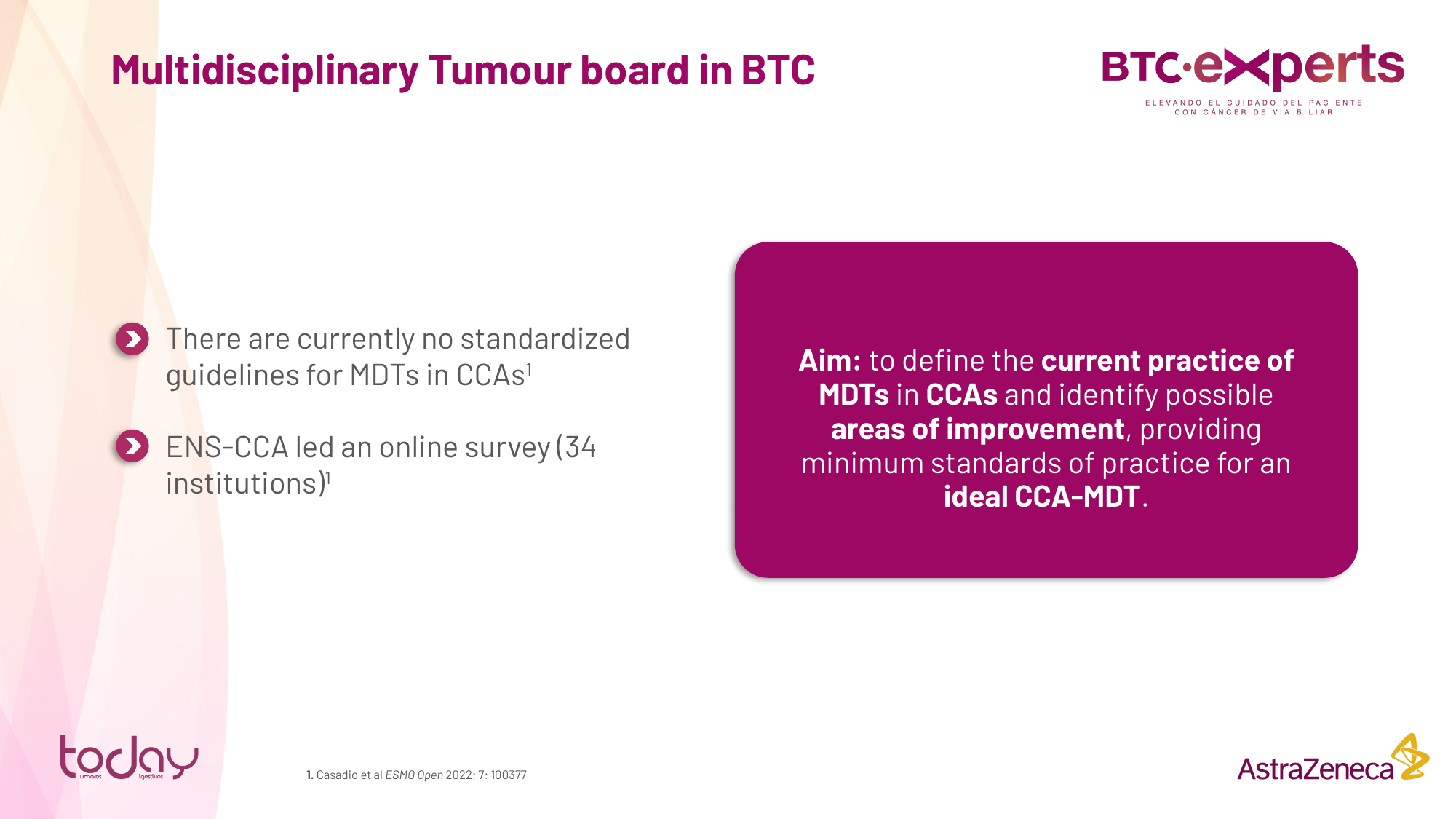

# Multidisciplinary Tumour board in BTC

Aim: to define the current practice of MDTs in CCAs and identify possible areas of improvement, providing minimum standards of practice for an ideal CCA-MDT.
There are currently no standardized guidelines for MDTs in CCAs1

ENS-CCA led an online survey (34 institutions)1

1. Casadio et al ESMO Open 2022; 7: 100377